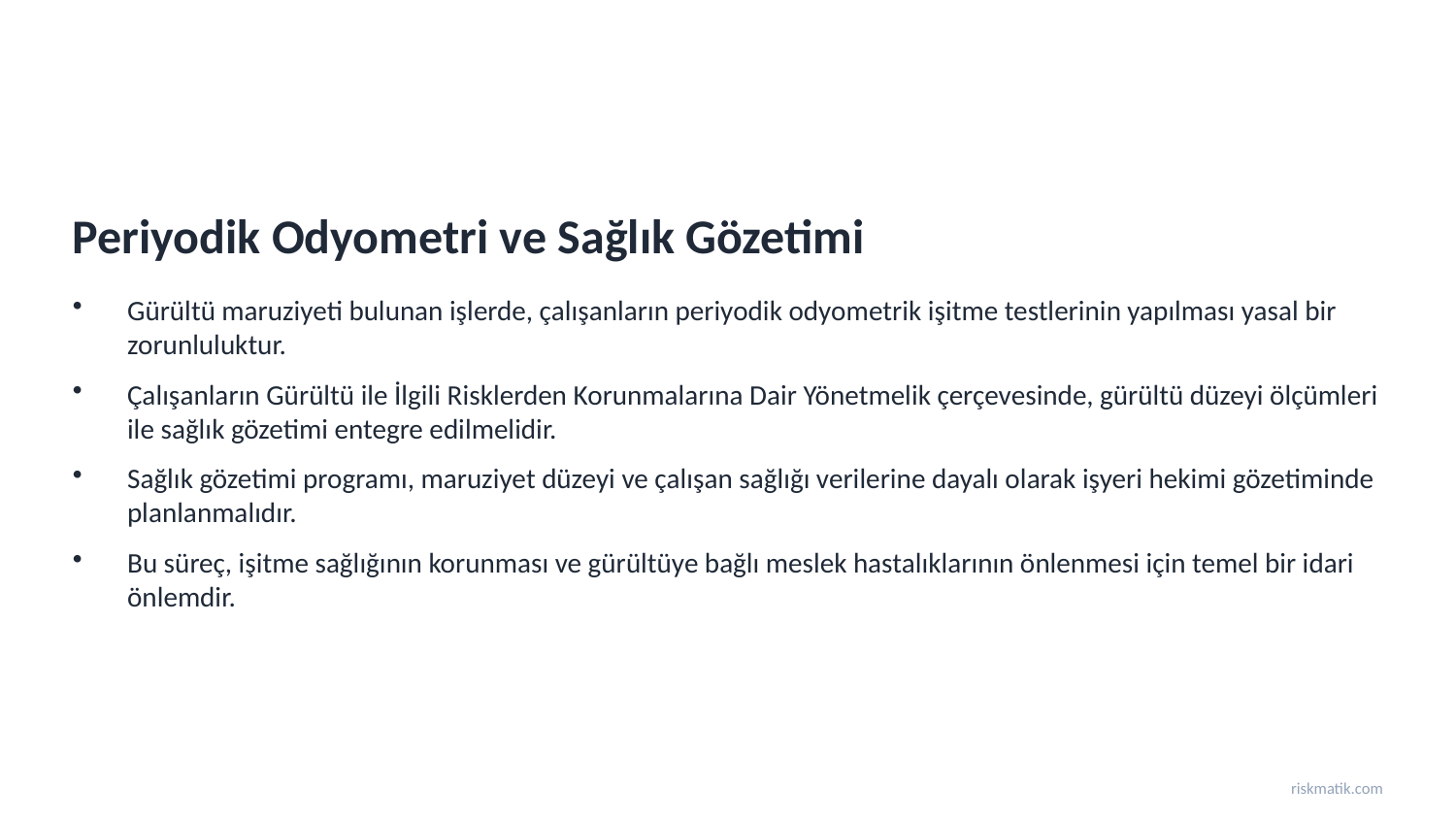

Periyodik Odyometri ve Sağlık Gözetimi
Gürültü maruziyeti bulunan işlerde, çalışanların periyodik odyometrik işitme testlerinin yapılması yasal bir zorunluluktur.
Çalışanların Gürültü ile İlgili Risklerden Korunmalarına Dair Yönetmelik çerçevesinde, gürültü düzeyi ölçümleri ile sağlık gözetimi entegre edilmelidir.
Sağlık gözetimi programı, maruziyet düzeyi ve çalışan sağlığı verilerine dayalı olarak işyeri hekimi gözetiminde planlanmalıdır.
Bu süreç, işitme sağlığının korunması ve gürültüye bağlı meslek hastalıklarının önlenmesi için temel bir idari önlemdir.
riskmatik.com